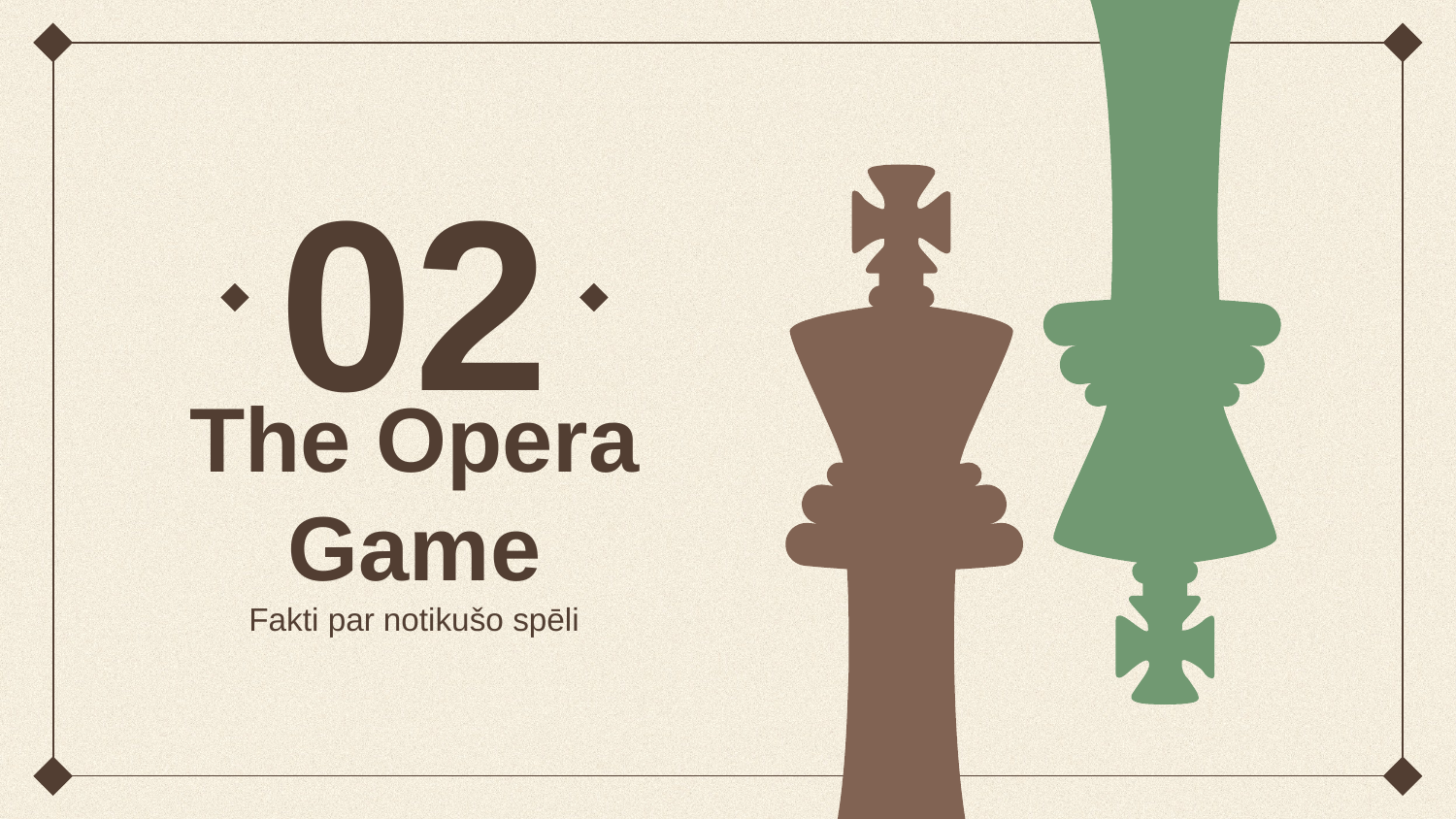

02

# The Opera Game
Fakti par notikušo spēli